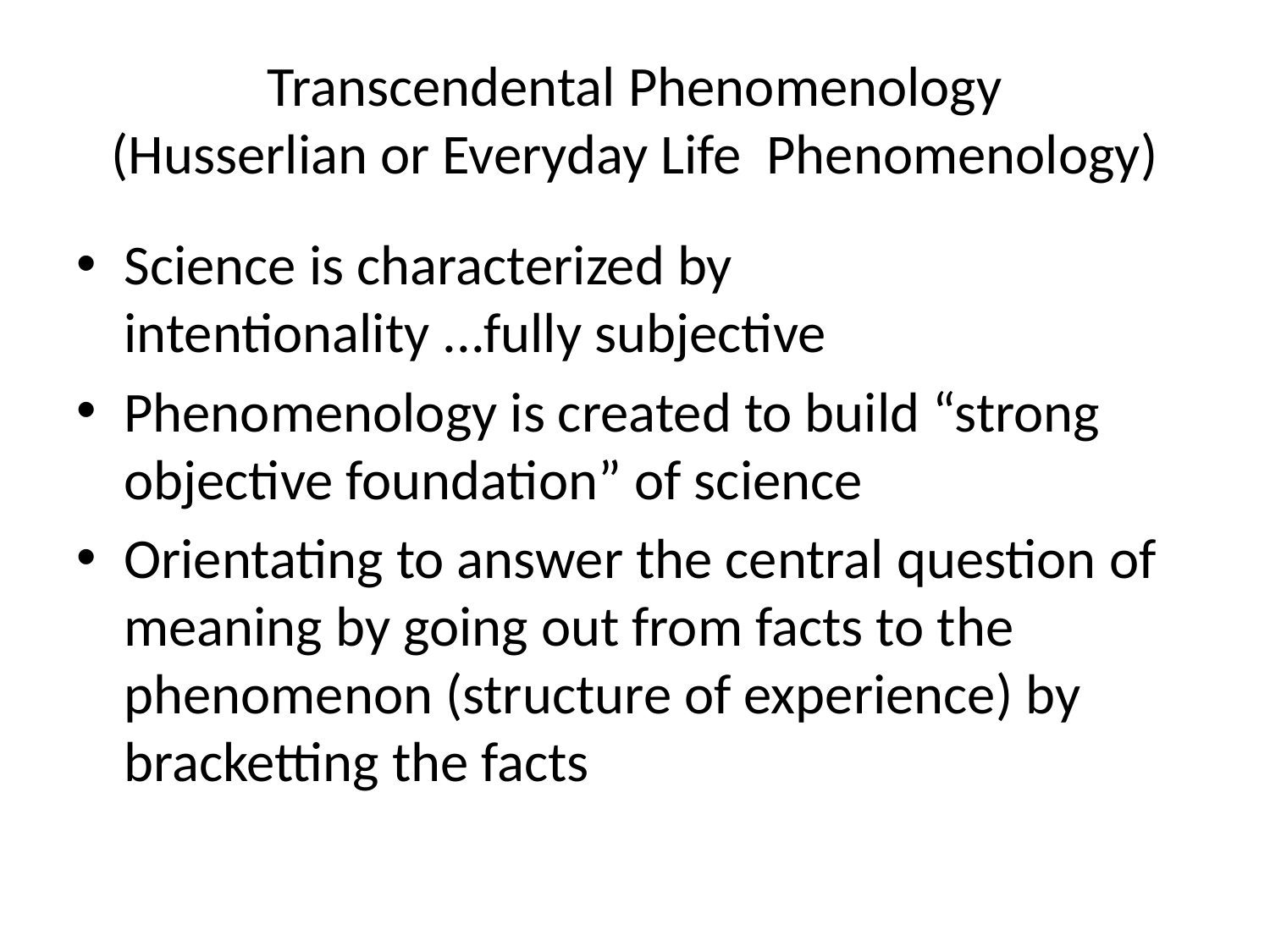

# Transcendental Phenomenology (Husserlian or Everyday Life  Phenomenology)
Science is characterized by intentionality ...fully subjective
Phenomenology is created to build “strong objective foundation” of science
Orientating to answer the central question of meaning by going out from facts to the phenomenon (structure of experience) by bracketting the facts